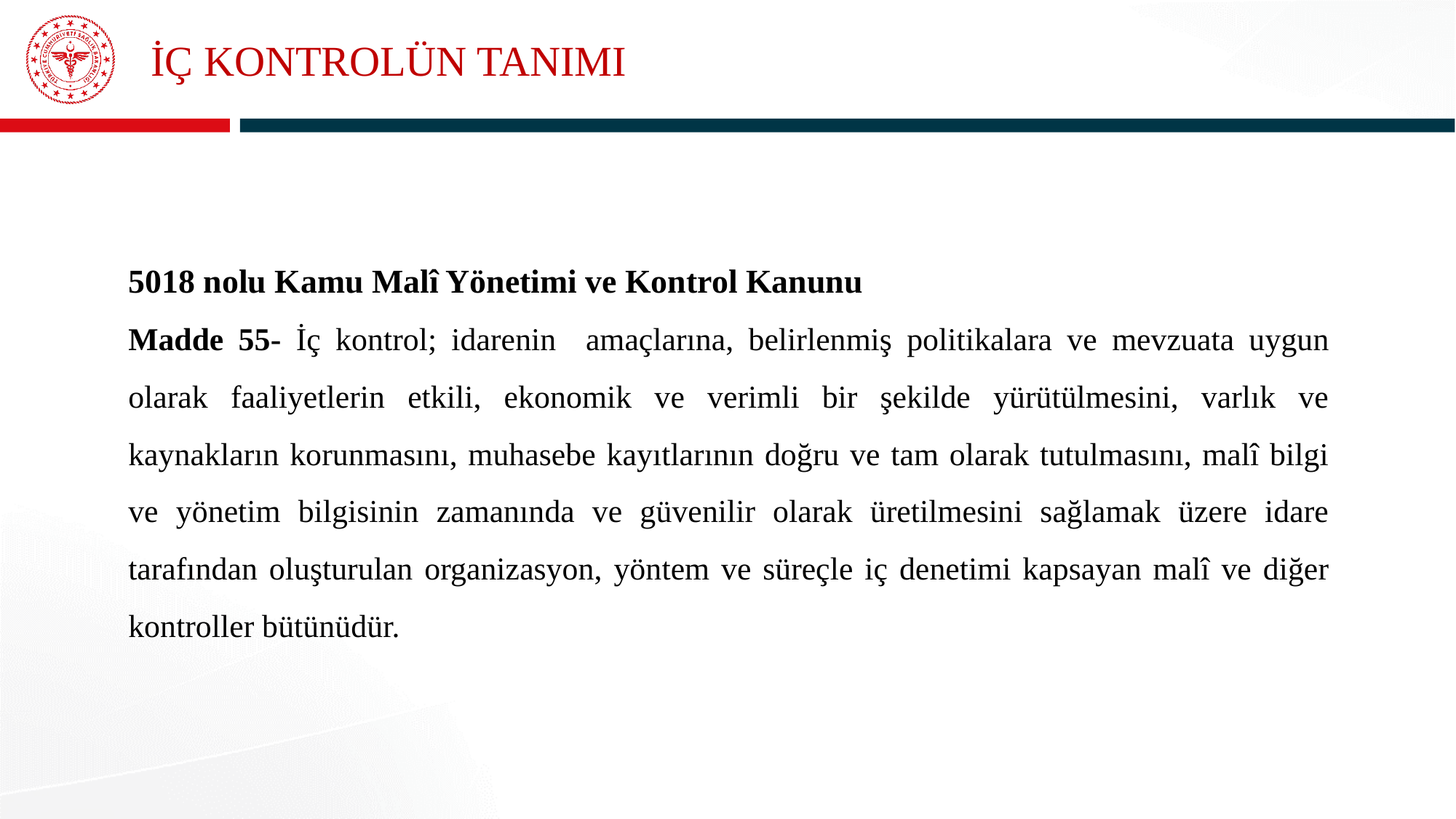

# İÇ KONTROLÜN TANIMI

5018 nolu Kamu Malî Yönetimi ve Kontrol Kanunu
Madde 55- İç kontrol; idarenin  amaçlarına, belirlenmiş politikalara ve mevzuata uygun olarak faaliyetlerin etkili, ekonomik ve verimli bir şekilde yürütülmesini, varlık ve kaynakların korunmasını, muhasebe kayıtlarının doğru ve tam olarak tutulmasını, malî bilgi ve yönetim bilgisinin zamanında ve güvenilir olarak üretilmesini sağlamak üzere idare tarafından oluşturulan organizasyon, yöntem ve süreçle iç denetimi kapsayan malî ve diğer kontroller bütünüdür.